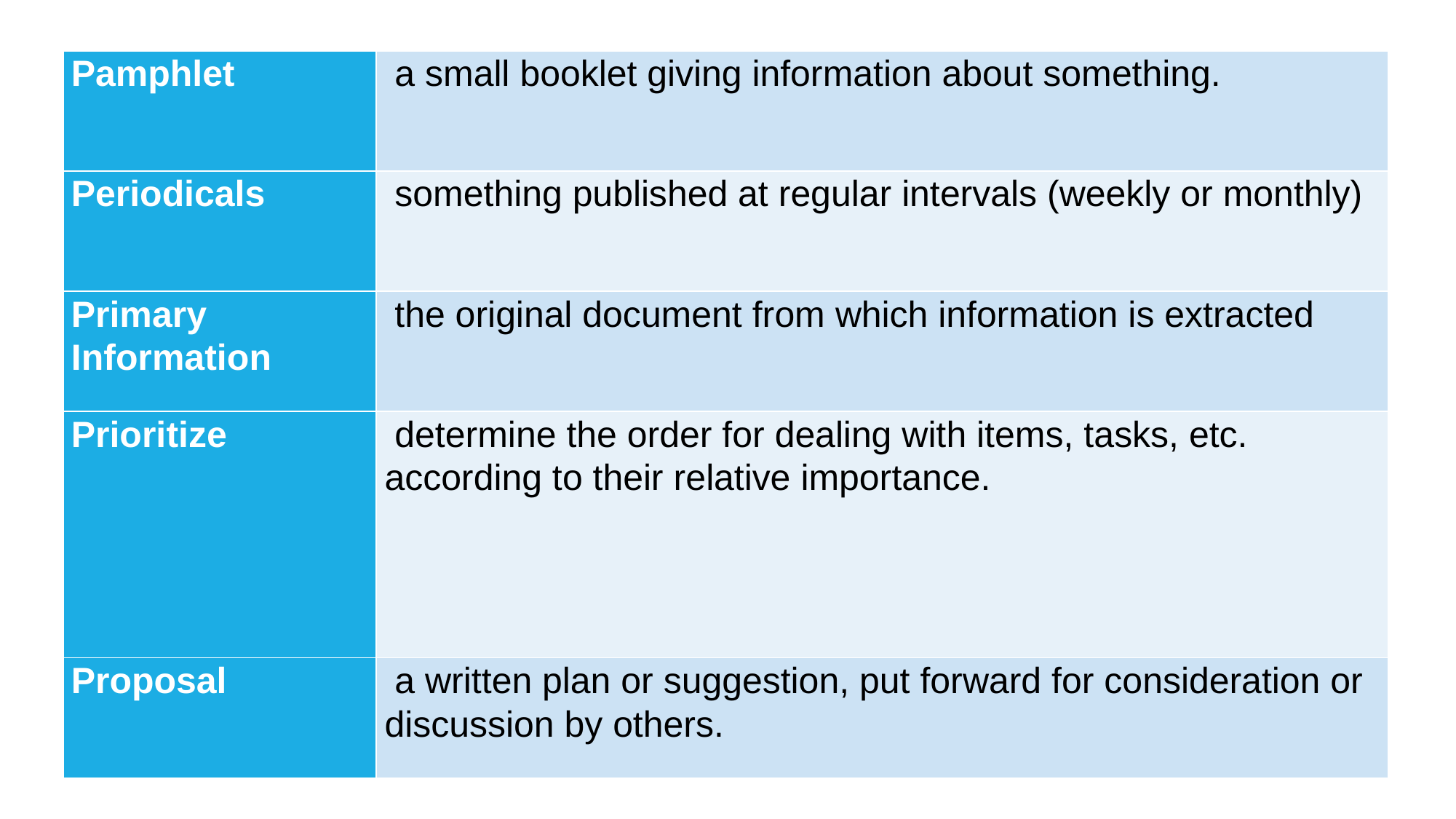

| Pamphlet | a small booklet giving information about something. |
| --- | --- |
| Periodicals | something published at regular intervals (weekly or monthly) |
| Primary Information | the original document from which information is extracted |
| Prioritize | determine the order for dealing with items, tasks, etc. according to their relative importance. |
| Proposal | a written plan or suggestion, put forward for consideration or discussion by others. |